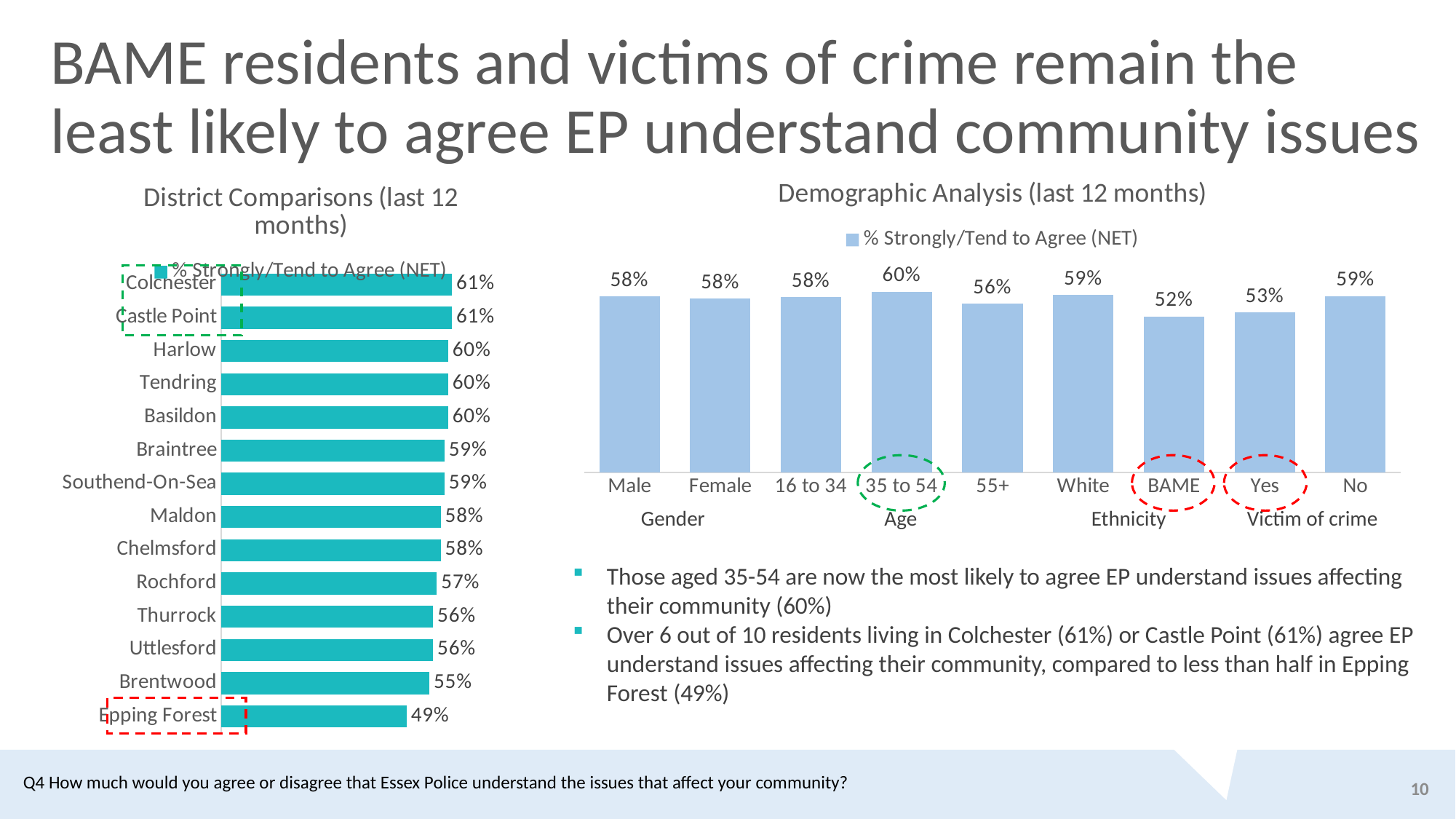

# BAME residents and victims of crime remain the least likely to agree EP understand community issues

### Chart: District Comparisons (last 12 months)

| Category | % Strongly/Tend to Agree (NET) |
|---|---|
| Colchester | 0.61 |
| Castle Point | 0.61 |
| Harlow | 0.6 |
| Tendring | 0.6 |
| Basildon | 0.6 |
| Braintree | 0.59 |
| Southend-On-Sea | 0.59 |
| Maldon | 0.58 |
| Chelmsford | 0.58 |
| Rochford | 0.57 |
| Thurrock | 0.56 |
| Uttlesford | 0.56 |
| Brentwood | 0.55 |
| Epping Forest | 0.49 |

### Chart: Demographic Analysis (last 12 months)

| Category | % Strongly/Tend to Agree (NET) |
|---|---|
| Male | 0.5846694993159598 |
| Female | 0.5772522491824081 |
| 16 to 34 | 0.5825483786686421 |
| 35 to 54 | 0.601439002342421 |
| 55+ | 0.5605544195155707 |
| White | 0.590940779587303 |
| BAME | 0.5189442641933074 |
| Yes | 0.532214564754504 |
| No | 0.586869711660683 |

| Gender | Age | Ethnicity | Victim of crime |
| --- | --- | --- | --- |
Those aged 35-54 are now the most likely to agree EP understand issues affecting their community (60%)
Over 6 out of 10 residents living in Colchester (61%) or Castle Point (61%) agree EP understand issues affecting their community, compared to less than half in Epping Forest (49%)

Q4 How much would you agree or disagree that Essex Police understand the issues that affect your community?
10